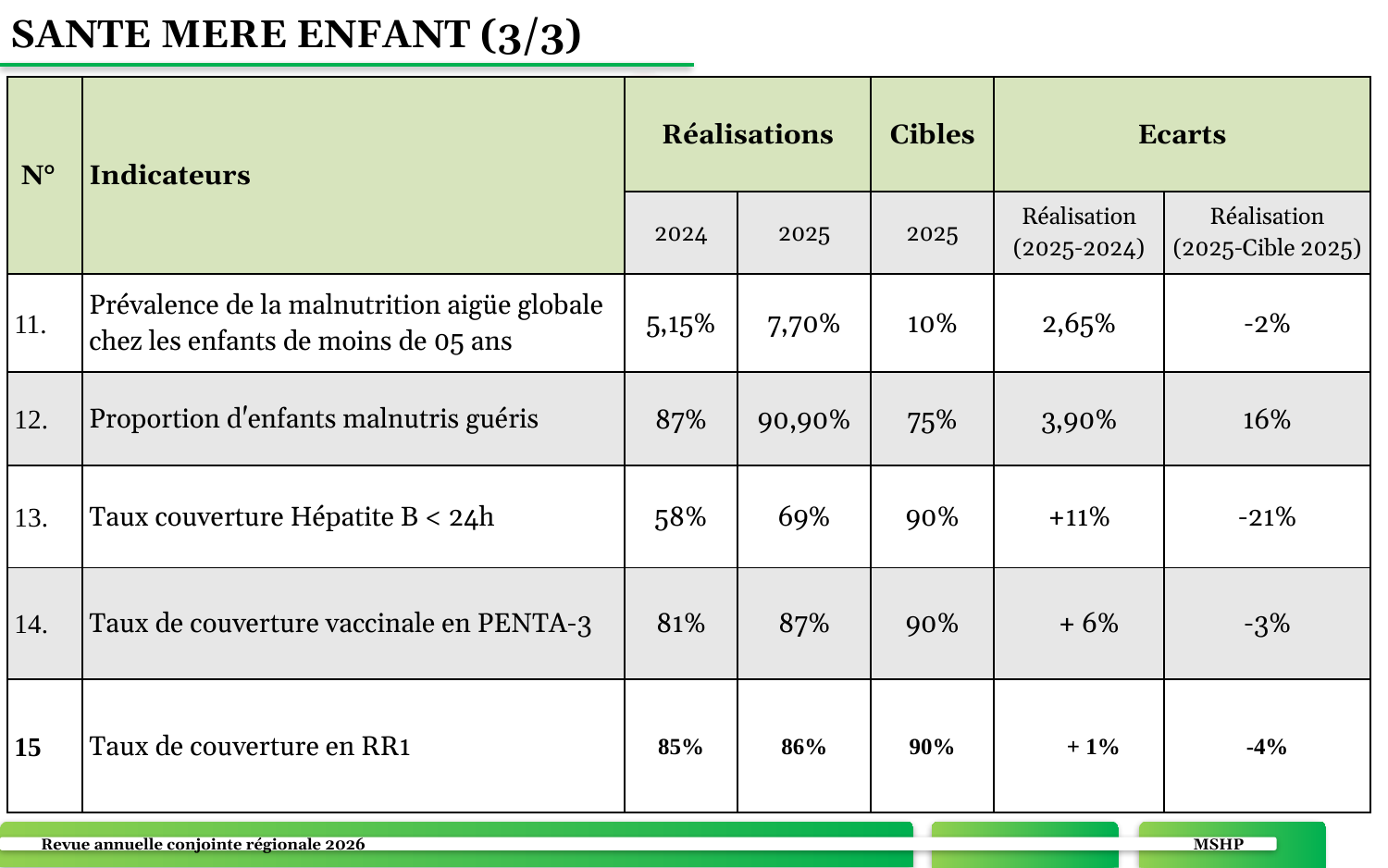

# SANTE MERE ENFANT (3/3)
| N° | Indicateurs | Réalisations |  | Cibles | Ecarts |  |
| --- | --- | --- | --- | --- | --- | --- |
|  |  | 2024 | 2025 | 2025 | Réalisation (2025-2024) | Réalisation (2025-Cible 2025) |
| 11. | Prévalence de la malnutrition aigüe globale chez les enfants de moins de 05 ans | 5,15% | 7,70% | 10% | 2,65% | -2% |
| 12. | Proportion d'enfants malnutris guéris | 87% | 90,90% | 75% | 3,90% | 16% |
| 13. | Taux couverture Hépatite B < 24h | 58% | 69% | 90% | +11% | -21% |
| 14. | Taux de couverture vaccinale en PENTA-3 | 81% | 87% | 90% | + 6% | -3% |
| 15 | Taux de couverture en RR1 | 85% | 86% | 90% | + 1% | -4% |